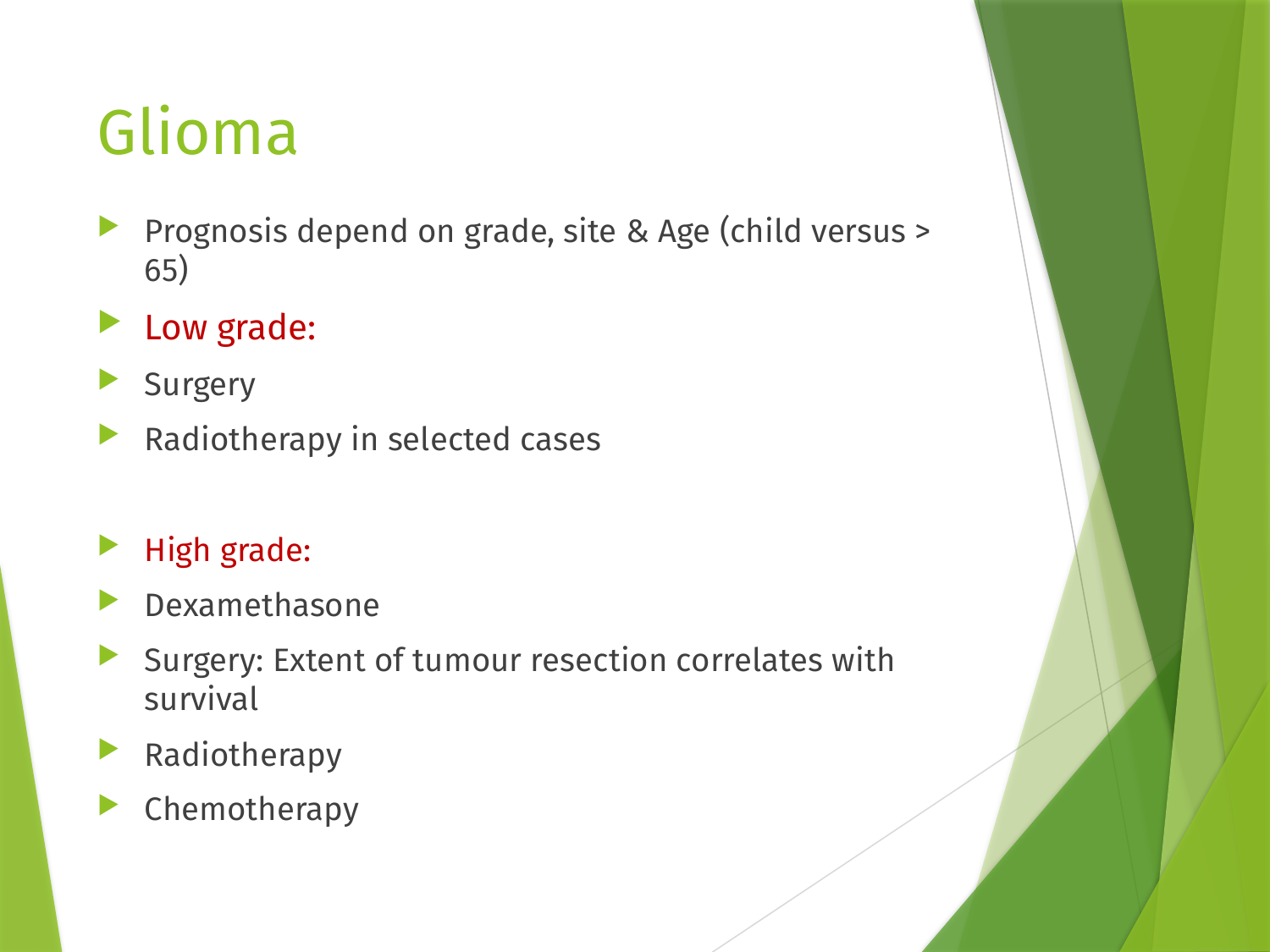

# Glioma
Prognosis depend on grade, site & Age (child versus > 65)
Low grade:
Surgery
Radiotherapy in selected cases

High grade:
Dexamethasone
Surgery: Extent of tumour resection correlates with survival
Radiotherapy
Chemotherapy